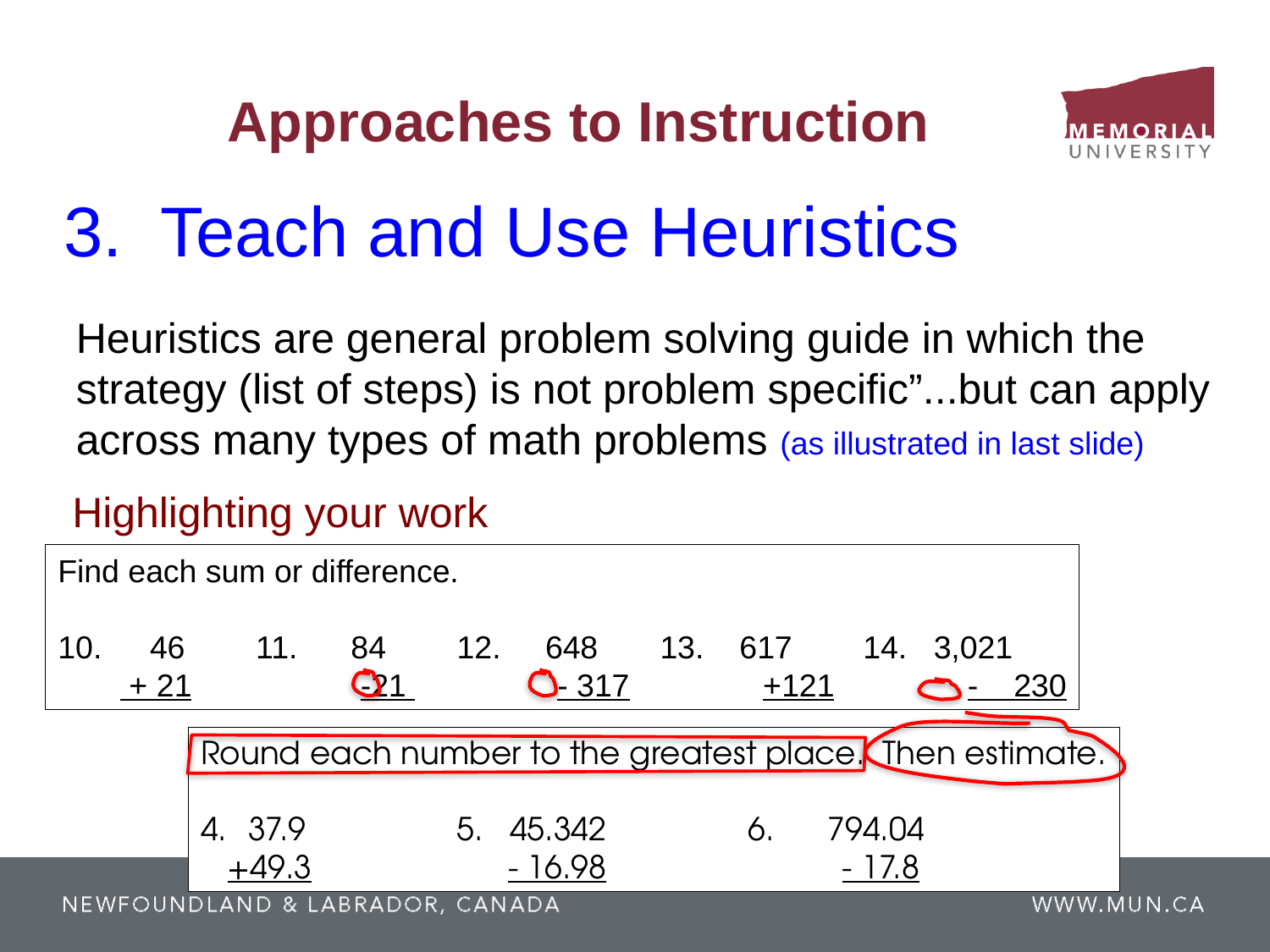

Approaches to Instruction
3.  Teach and Use Heuristics
Heuristics are general problem solving guide in which the
strategy (list of steps) is not problem specific”...but can apply
across many types of math problems (as illustrated in last slide)
Highlighting your work
Find each sum or difference.

     46        11.      84        12.     648       13.    617        14.   3,021
        + 21                   -21                 - 317               +121               -    230

Round each number to the greatest place.  Then estimate.

37.9                 5.   45.342                6.      794.04
   +49.3		      - 16.98	               - 17.8